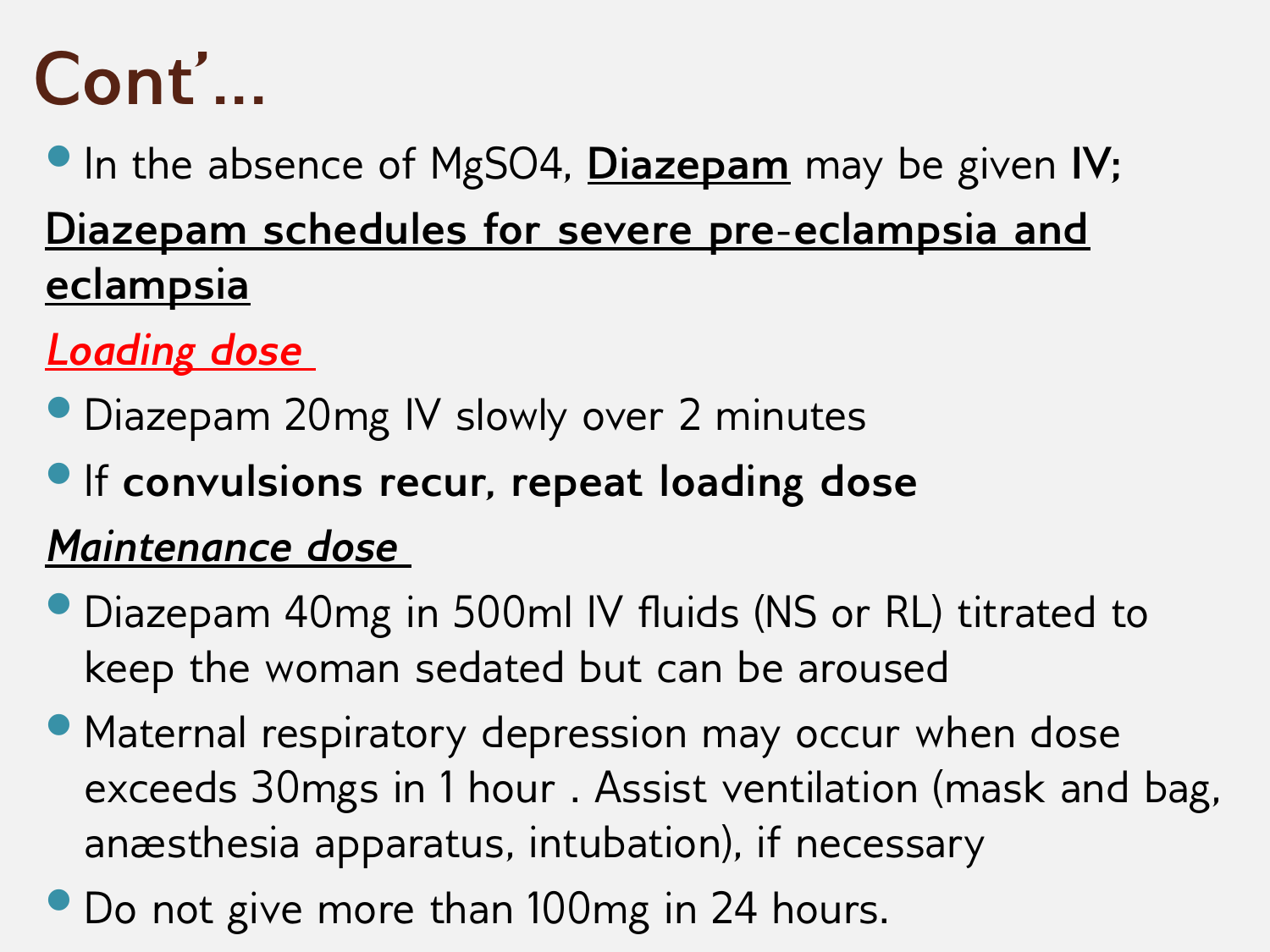

# Cont’...
In the absence of MgSO4, Diazepam may be given IV;
Diazepam schedules for severe pre-eclampsia and eclampsia
Loading dose
Diazepam 20mg IV slowly over 2 minutes
If convulsions recur, repeat loading dose
Maintenance dose
Diazepam 40mg in 500ml IV fluids (NS or RL) titrated to keep the woman sedated but can be aroused
Maternal respiratory depression may occur when dose exceeds 30mgs in 1 hour . Assist ventilation (mask and bag, anaesthesia apparatus, intubation), if necessary
Do not give more than 100mg in 24 hours.